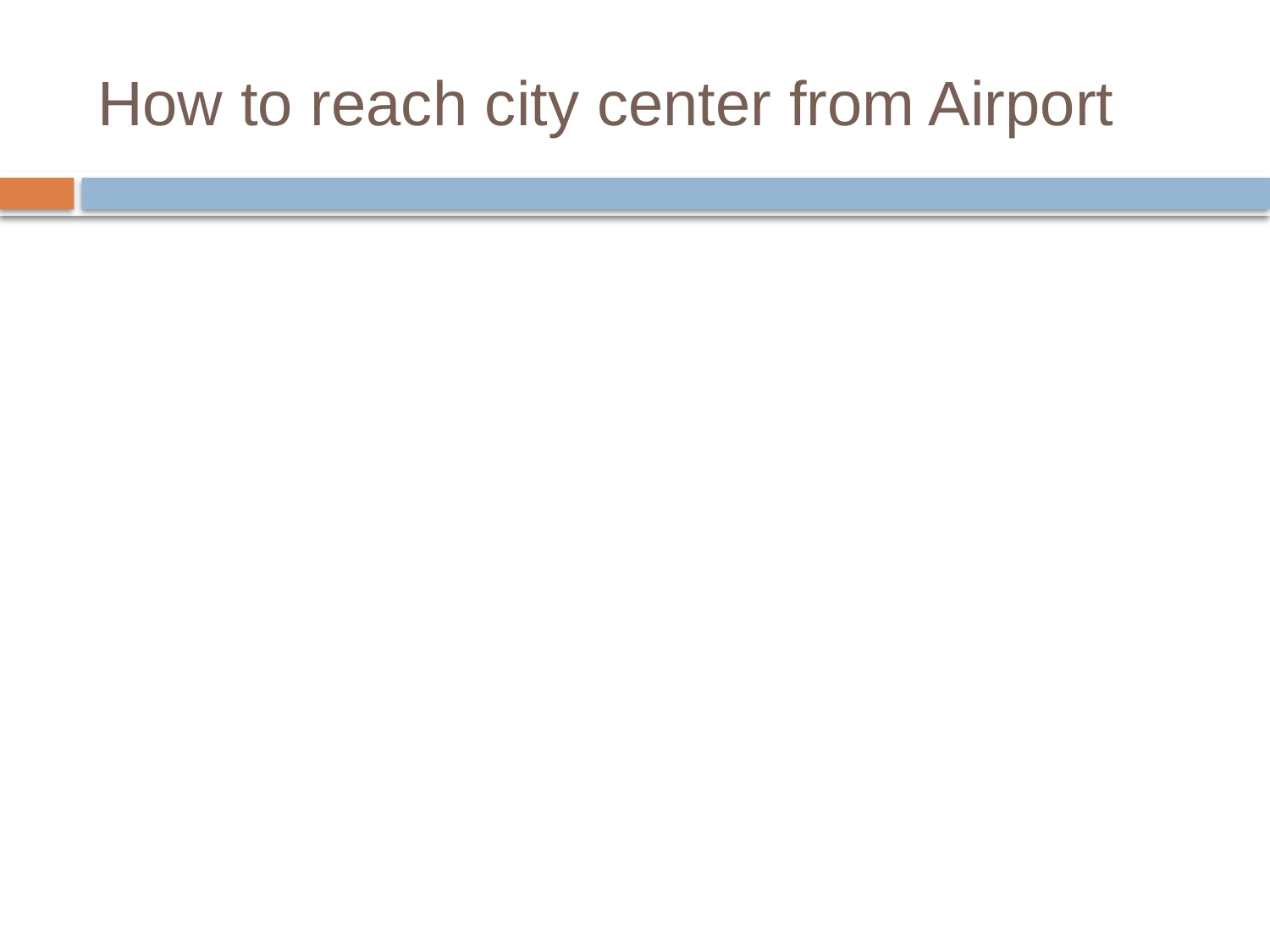

# How to reach city center from Airport